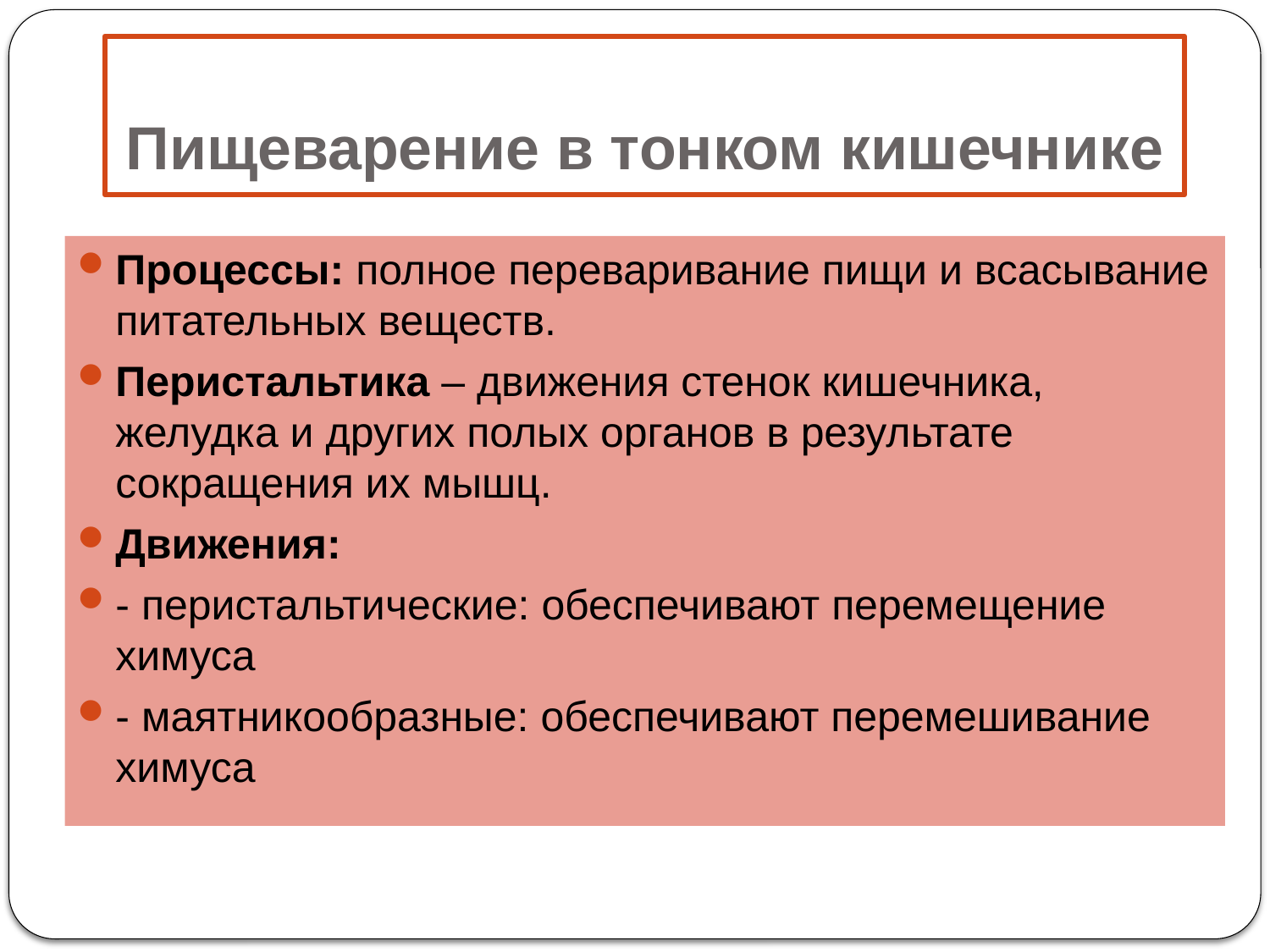

# Пищеварение в тонком кишечнике
Процессы: полное переваривание пищи и всасывание питательных веществ.
Перистальтика – движения стенок кишечника, желудка и других полых органов в результате сокращения их мышц.
Движения:
- перистальтические: обеспечивают перемещение химуса
- маятникообразные: обеспечивают перемешивание химуса